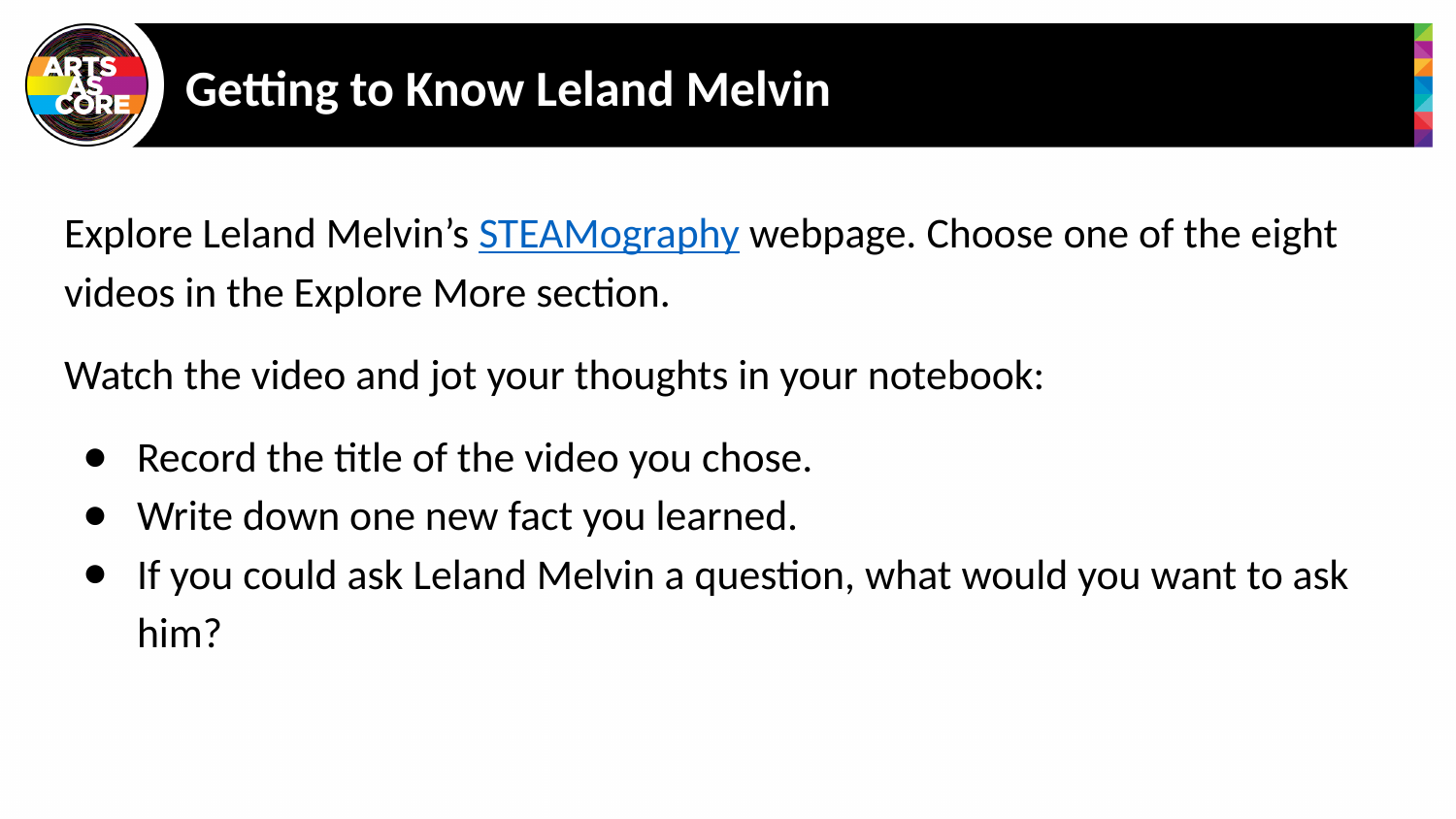

# Getting to Know Leland Melvin
Explore Leland Melvin’s STEAMography webpage. Choose one of the eight videos in the Explore More section.
Watch the video and jot your thoughts in your notebook:
Record the title of the video you chose.
Write down one new fact you learned.
If you could ask Leland Melvin a question, what would you want to ask him?